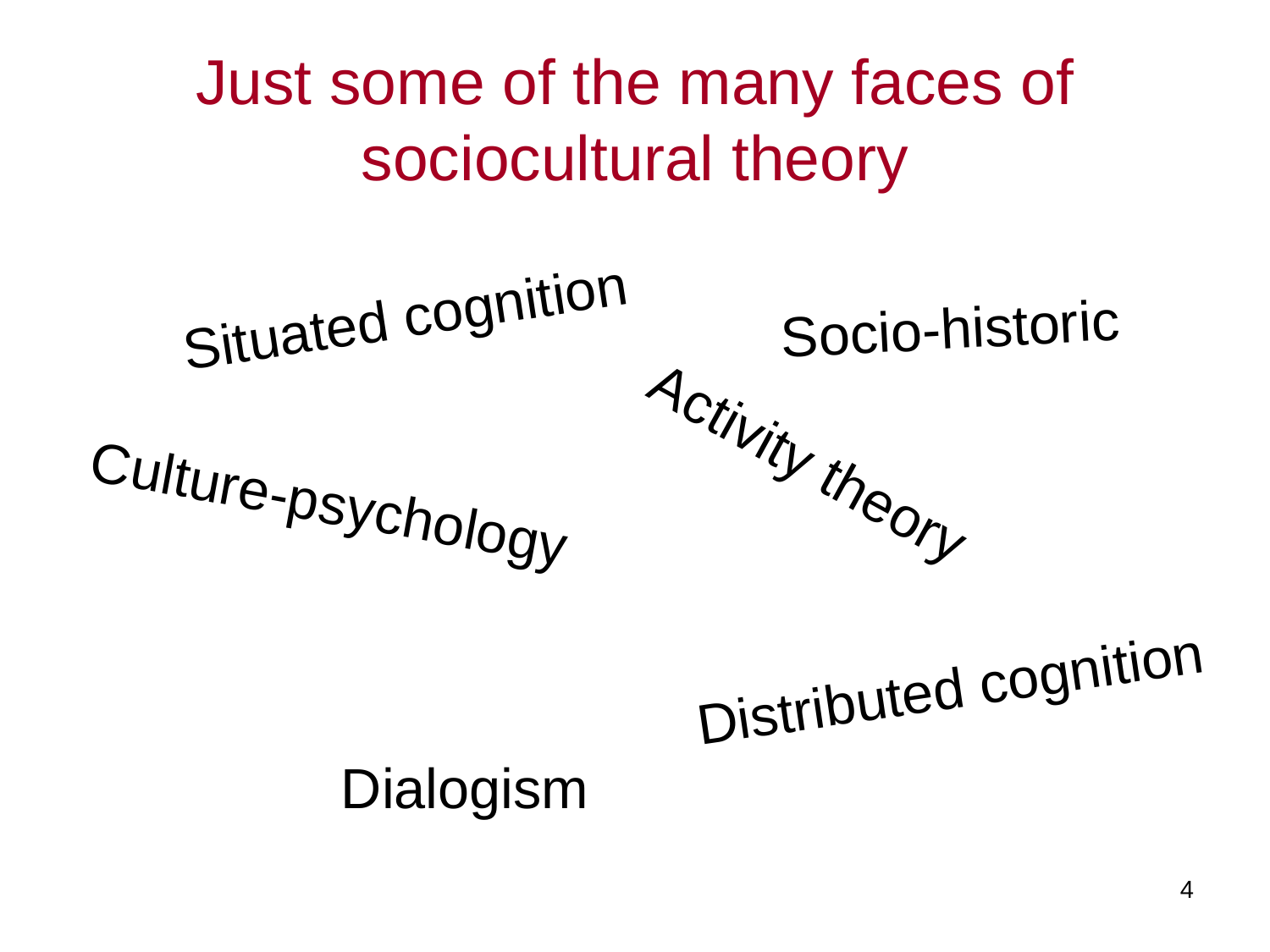

# Just some of the many faces of sociocultural theory

Situated cognition
Socio-historic
Activity theory
Culture-psychology
Distributed cognition
Dialogism
4